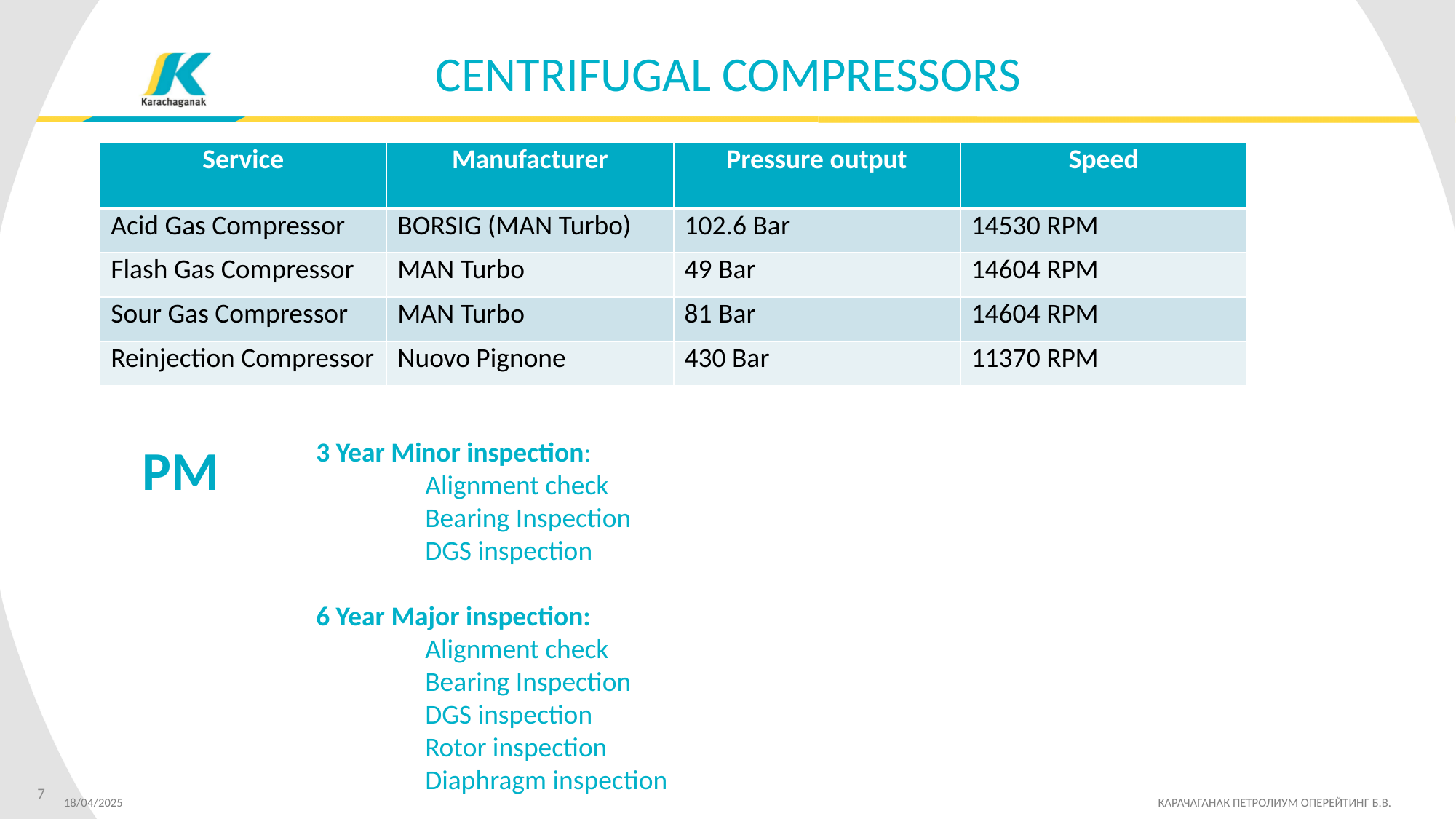

CENTRIFUGAL COMPRESSORS
| Service | Manufacturer | Pressure output | Speed |
| --- | --- | --- | --- |
| Acid Gas Compressor | BORSIG (MAN Turbo) | 102.6 Bar | 14530 RPM |
| Flash Gas Compressor | MAN Turbo | 49 Bar | 14604 RPM |
| Sour Gas Compressor | MAN Turbo | 81 Bar | 14604 RPM |
| Reinjection Compressor | Nuovo Pignone | 430 Bar | 11370 RPM |
3 Year Minor inspection:
	Alignment check
	Bearing Inspection
	DGS inspection

6 Year Major inspection:
	Alignment check
	Bearing Inspection
	DGS inspection
	Rotor inspection
	Diaphragm inspection
PM
7
18/04/2025                                                                                                                                                                                   		                                                                                                                         КАРАЧАГАНАК ПЕТРОЛИУМ ОПЕРЕЙТИНГ Б.В.